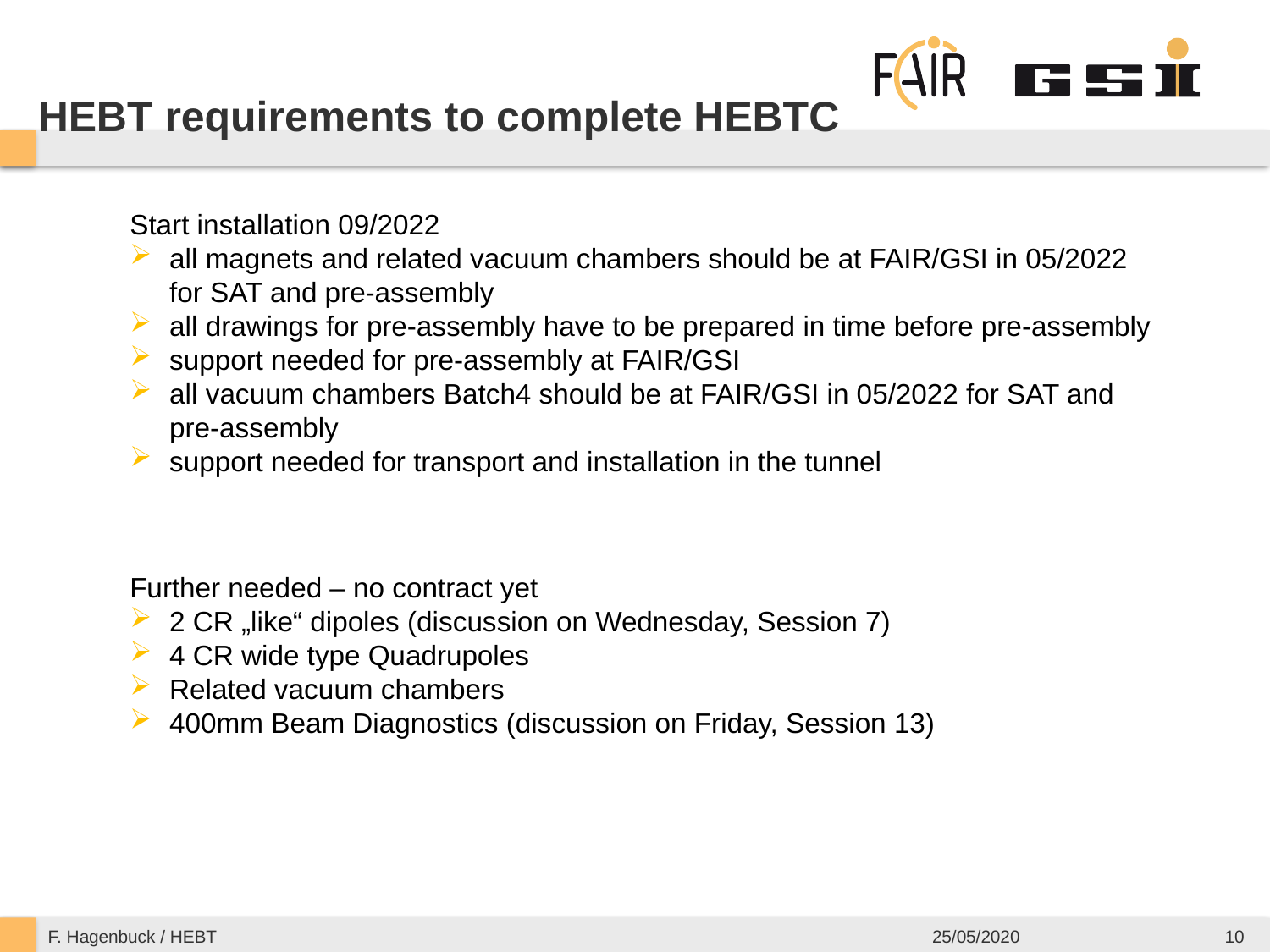

# HEBT requirements to complete HEBTC
Start installation 09/2022
all magnets and related vacuum chambers should be at FAIR/GSI in 05/2022 for SAT and pre-assembly
all drawings for pre-assembly have to be prepared in time before pre-assembly
support needed for pre-assembly at FAIR/GSI
all vacuum chambers Batch4 should be at FAIR/GSI in 05/2022 for SAT and pre-assembly
support needed for transport and installation in the tunnel

Further needed – no contract yet
2 CR „like“ dipoles (discussion on Wednesday, Session 7)
4 CR wide type Quadrupoles
Related vacuum chambers
400mm Beam Diagnostics (discussion on Friday, Session 13)